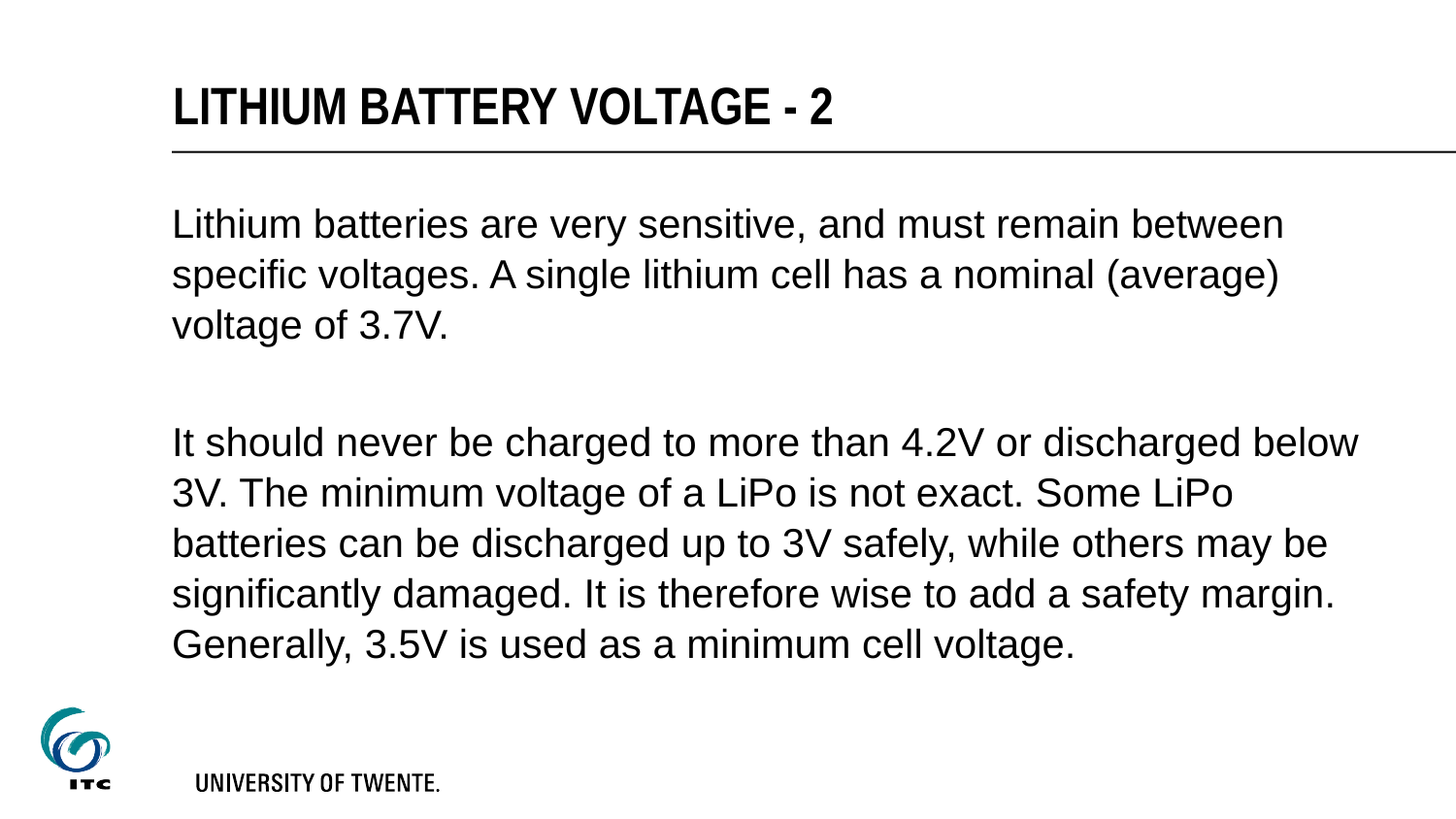

# Lithium battery voltage - 2
Lithium batteries are very sensitive, and must remain between specific voltages. A single lithium cell has a nominal (average) voltage of 3.7V.

It should never be charged to more than 4.2V or discharged below 3V. The minimum voltage of a LiPo is not exact. Some LiPo batteries can be discharged up to 3V safely, while others may be significantly damaged. It is therefore wise to add a safety margin. Generally, 3.5V is used as a minimum cell voltage.